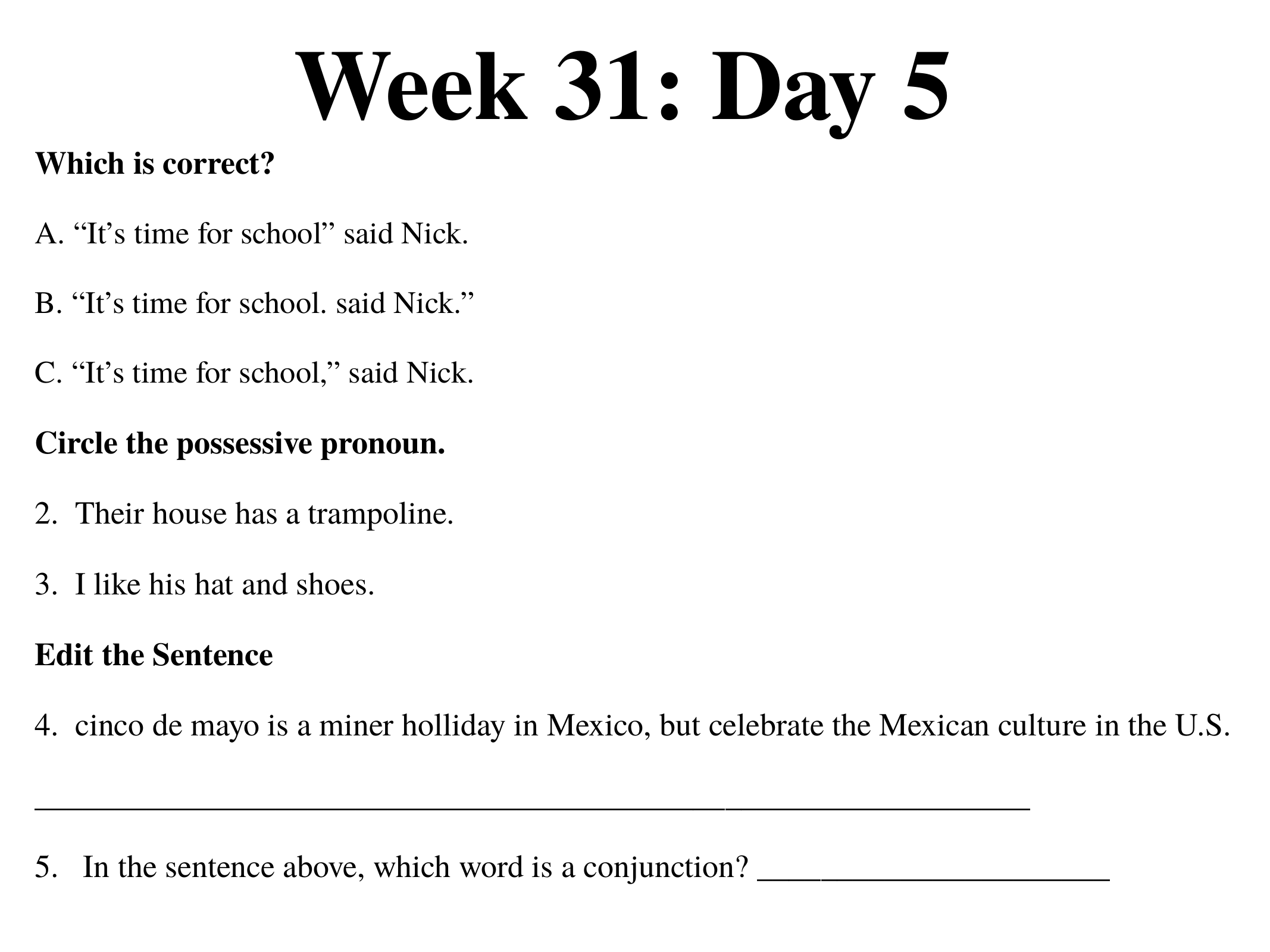

# Week 31: Day 5
Which is correct?
A. “It’s time for school” said Nick.
B. “It’s time for school. said Nick.”
C. “It’s time for school,” said Nick.
Circle the possessive pronoun.
2.  Their house has a trampoline.
3.  I like his hat and shoes.
Edit the Sentence
4.  cinco de mayo is a miner holliday in Mexico, but celebrate the Mexican culture in the U.S.
______________________________________________________________
5.   In the sentence above, which word is a conjunction? ______________________